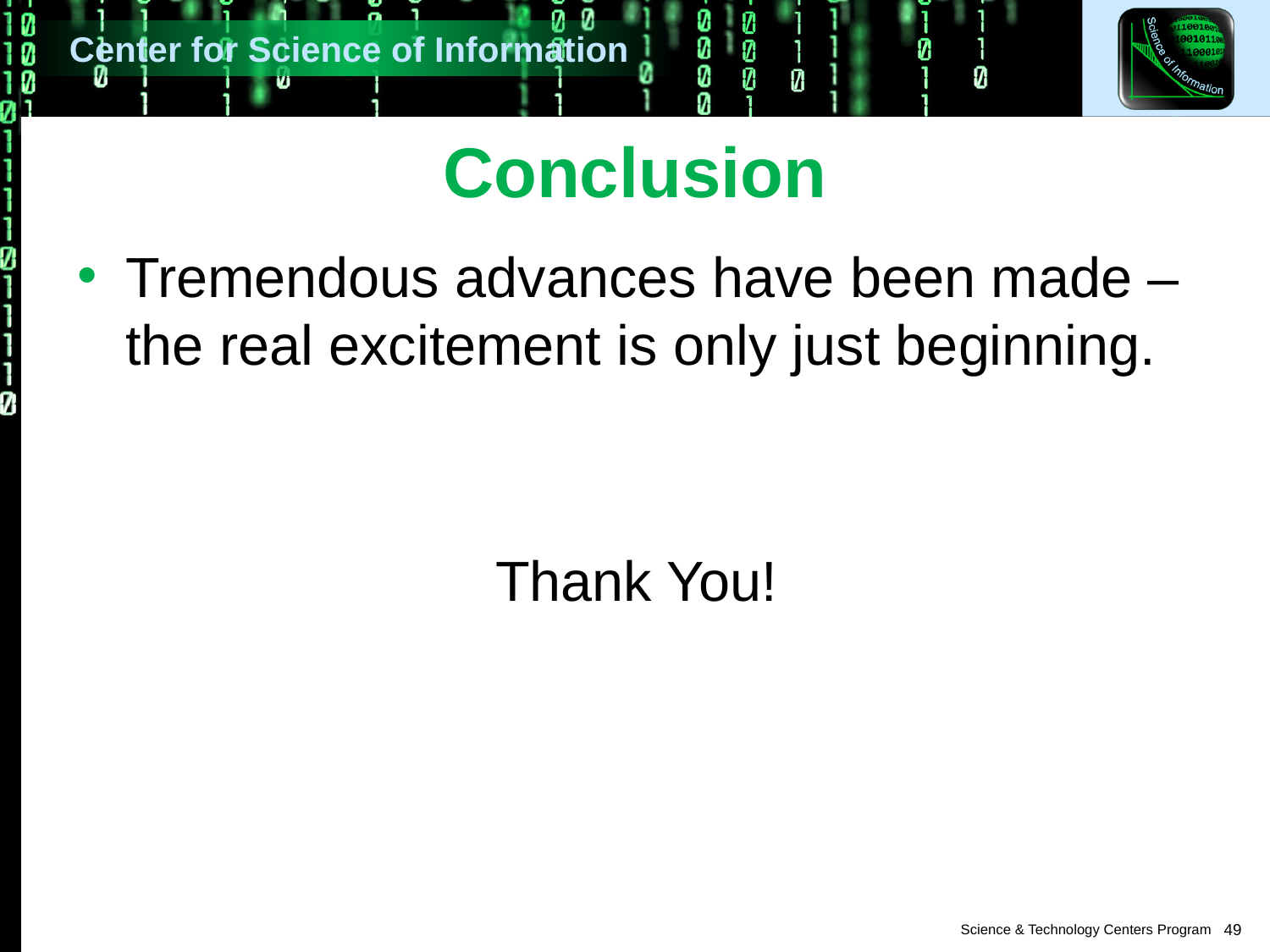

# Conclusion
Tremendous advances have been made – the real excitement is only just beginning.

Thank You!
49